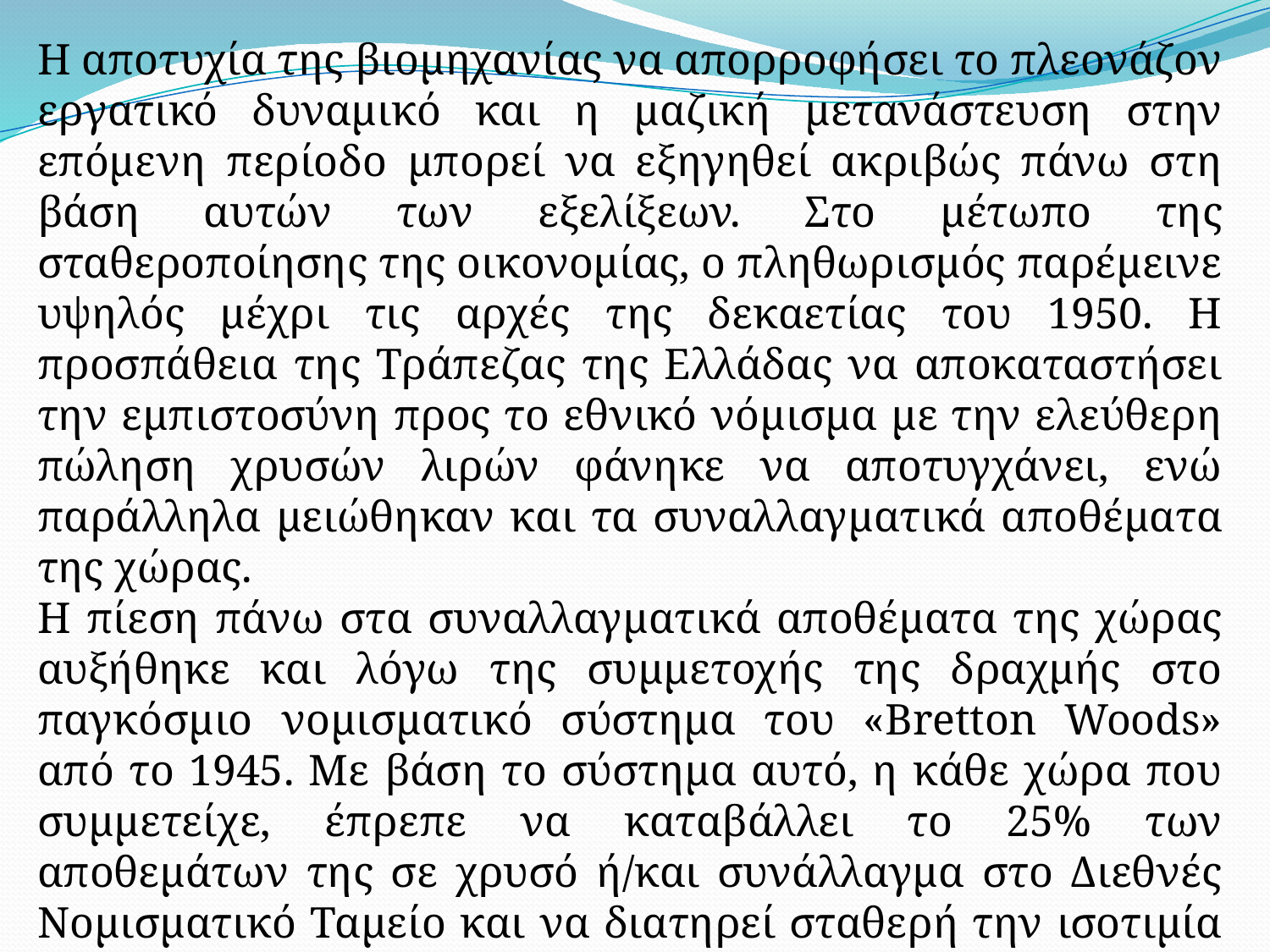

Η αποτυχία της βιομηχανίας να απορροφήσει το πλεονάζον εργατικό δυναμικό και η μαζική μετανάστευση στην επόμενη περίοδο μπορεί να εξηγηθεί ακριβώς πάνω στη βάση αυτών των εξελίξεων. Στο μέτωπο της σταθεροποίησης της οικονομίας, ο πληθωρισμός παρέμεινε υψηλός μέχρι τις αρχές της δεκαετίας του 1950. Η προσπάθεια της Τράπεζας της Ελλάδας να αποκαταστήσει την εμπιστοσύνη προς το εθνικό νόμισμα με την ελεύθερη πώληση χρυσών λιρών φάνηκε να αποτυγχάνει, ενώ παράλληλα μειώθηκαν και τα συναλλαγματικά αποθέματα της χώρας.
Η πίεση πάνω στα συναλλαγματικά αποθέματα της χώρας αυξήθηκε και λόγω της συμμετοχής της δραχμής στο παγκόσμιο νομισματικό σύστημα του «Bretton Woods» από το 1945. Με βάση το σύστημα αυτό, η κάθε χώρα που συμμετείχε, έπρεπε να καταβάλλει το 25% των αποθεμάτων της σε χρυσό ή/και συνάλλαγμα στο Διεθνές Νομισματικό Ταμείο και να διατηρεί σταθερή την ισοτιμία του νομίσματός της έναντι του δολαρίου. Υπήρχε βέβαια η πρόβλεψη για δυνατότητα υποτίμησης κατόπιν έγκρισης από το Δ.Ν.Τ., την οποία, αξιοποίησε η Ελλάδα το 1953.